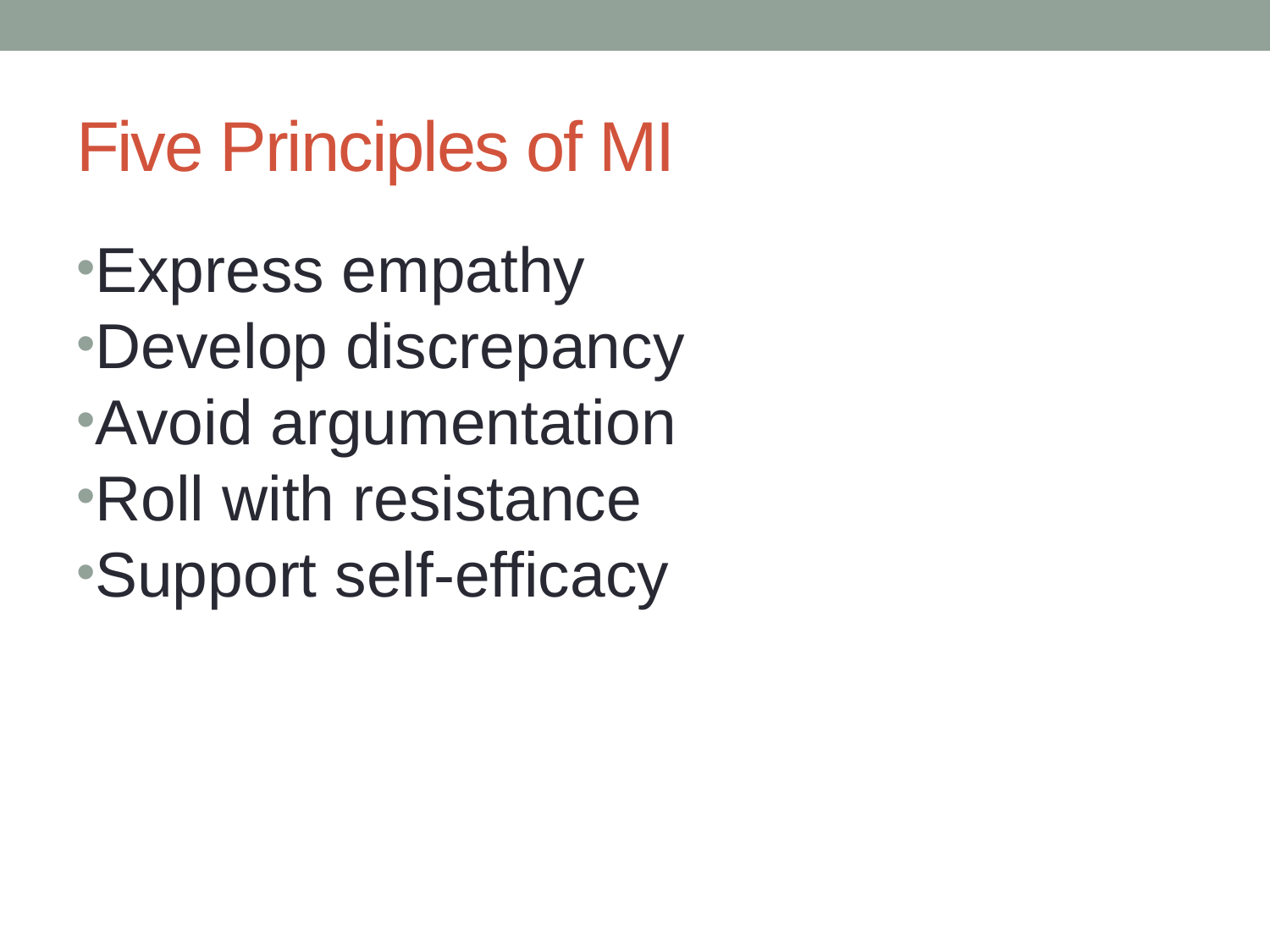

# Five Principles of MI
Express empathy
Develop discrepancy
Avoid argumentation
Roll with resistance
Support self-efficacy